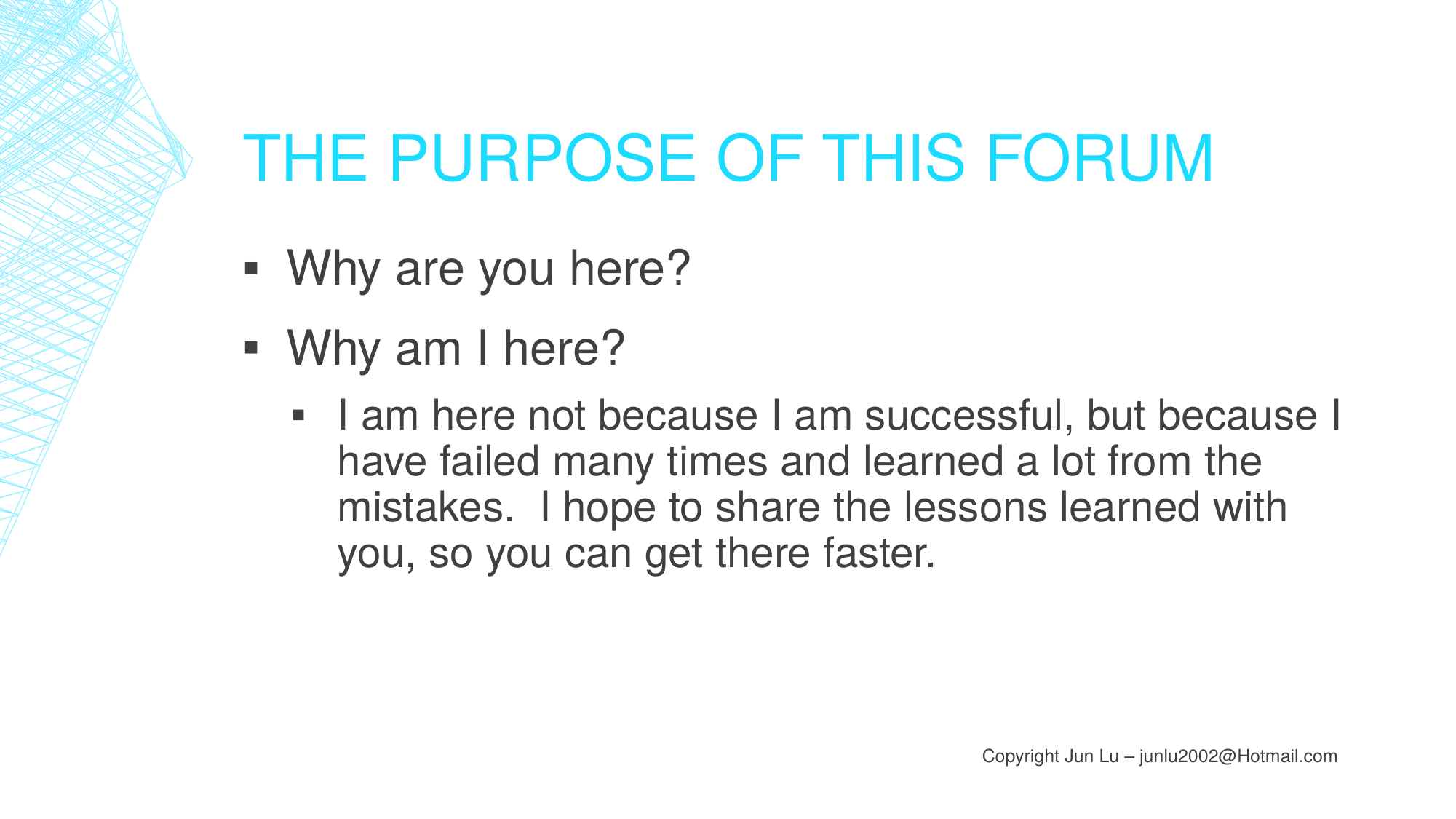

# THE PURPOSE OF THIS FORUM
Why are you here?
Why am I here?
I am here not because I am successful, but because I have failed many times and learned a lot from the mistakes.  I hope to share the lessons learned with you, so you can get there faster.
Copyright Jun Lu – junlu2002@Hotmail.com